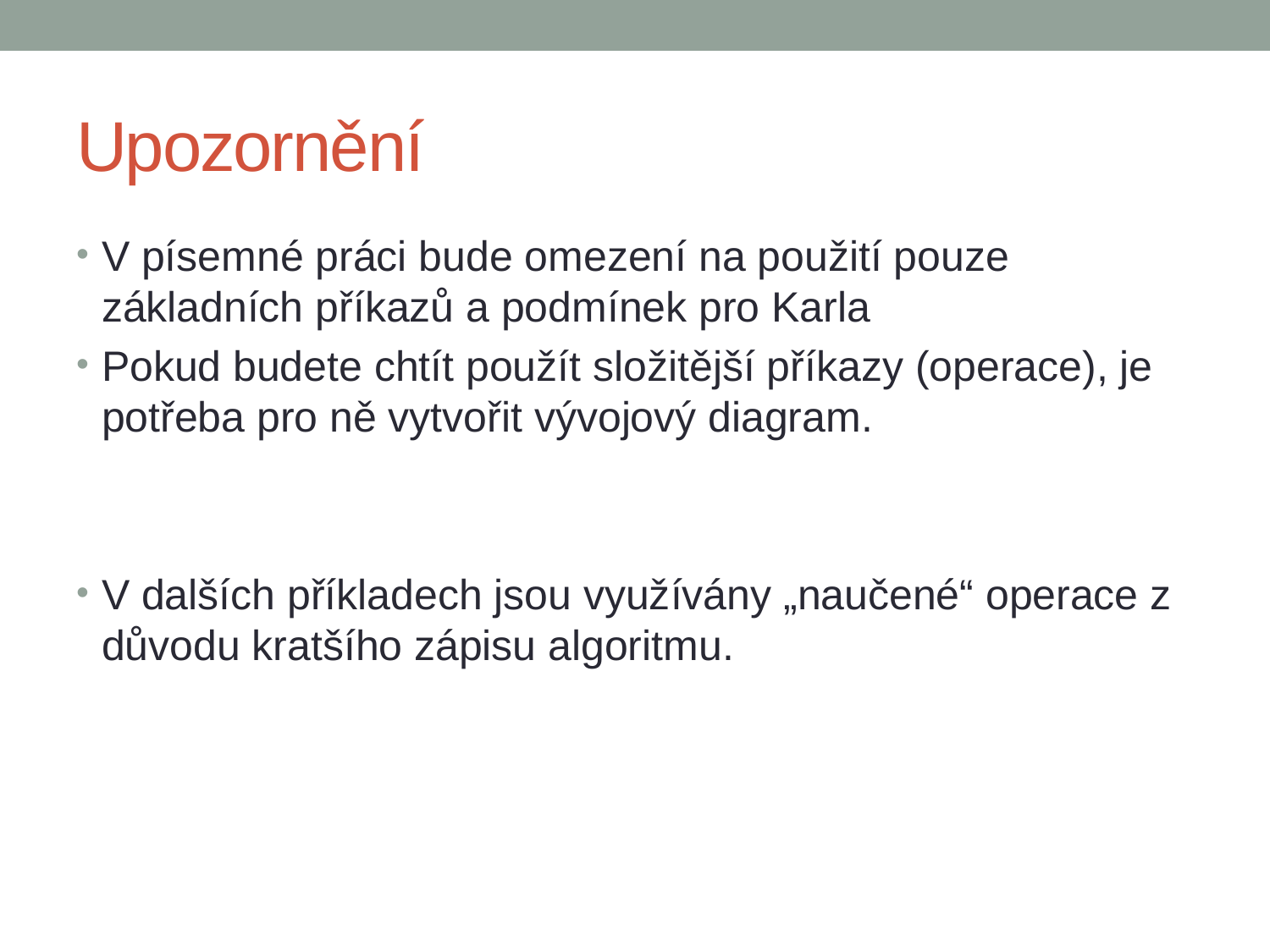

# Upozornění
V písemné práci bude omezení na použití pouze základních příkazů a podmínek pro Karla
Pokud budete chtít použít složitější příkazy (operace), je potřeba pro ně vytvořit vývojový diagram.

V dalších příkladech jsou využívány „naučené“ operace z důvodu kratšího zápisu algoritmu.